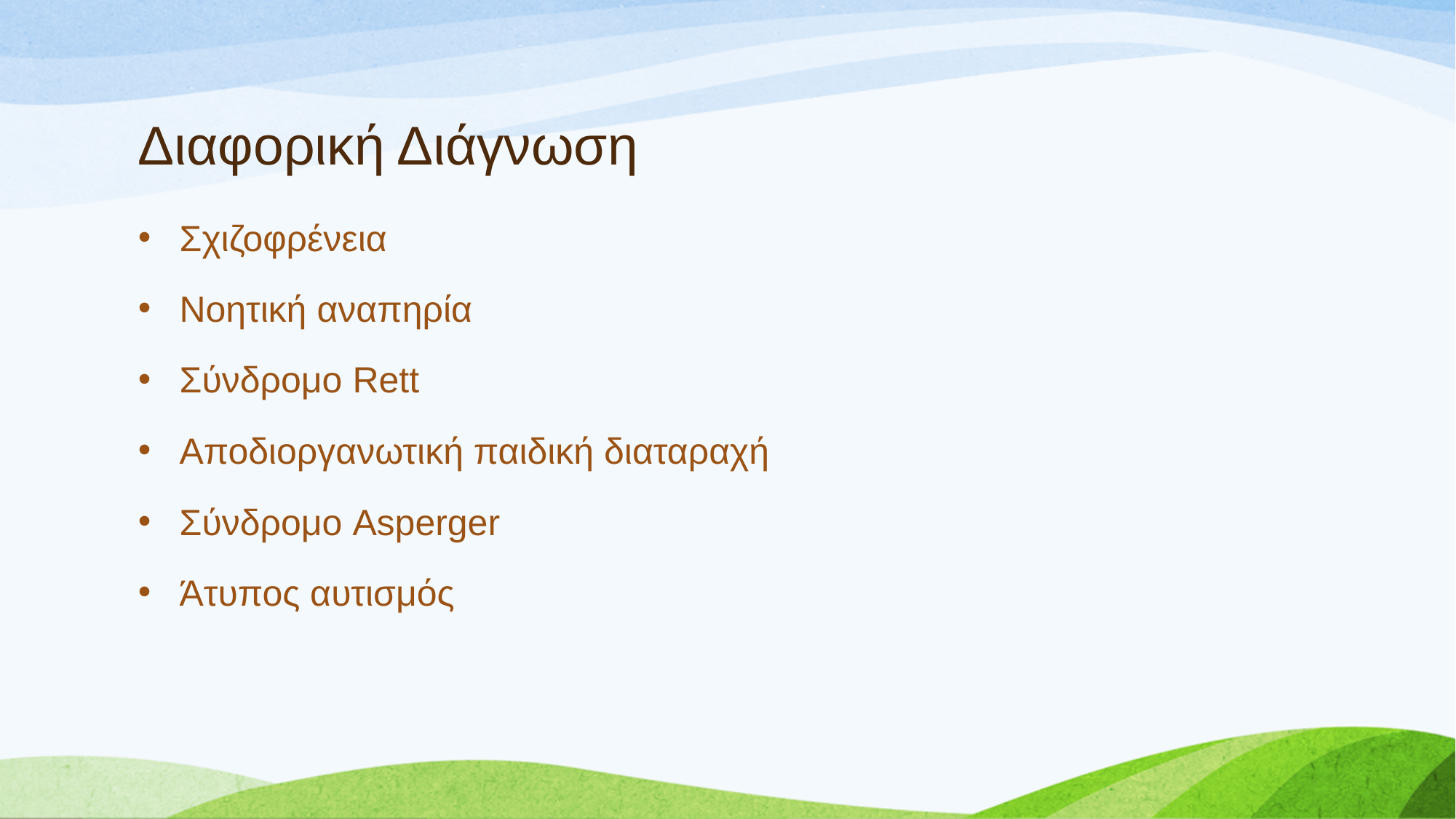

# Διαφορική Διάγνωση
Σχιζοφρένεια
Νοητική αναπηρία
Σύνδρομο Rett
Αποδιοργανωτική παιδική διαταραχή
Σύνδρομο Asperger
Άτυπος αυτισμός